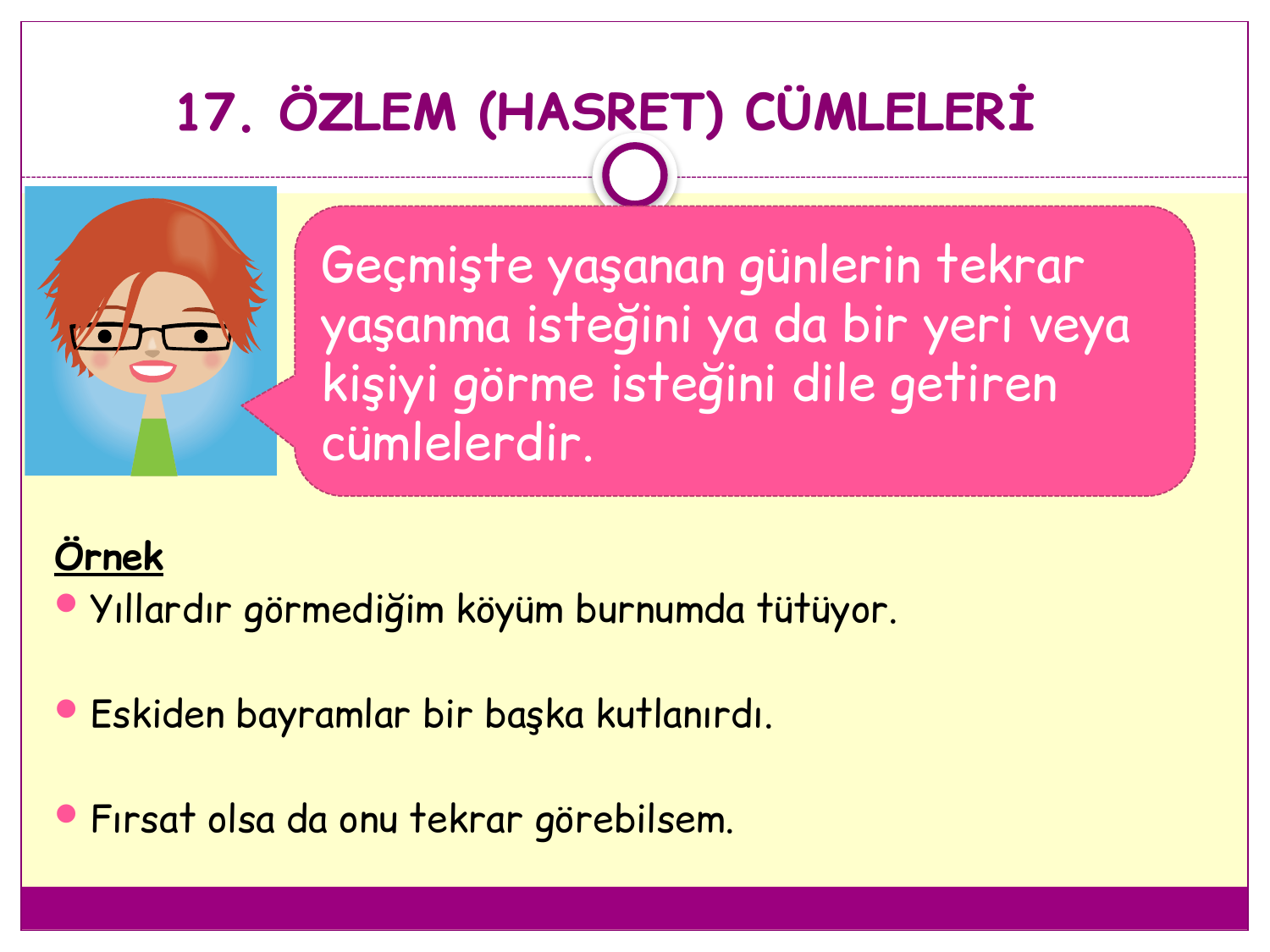

# 17. ÖZLEM (HASRET) CÜMLELERİ
Geçmişte yaşanan günlerin tekrar yaşanma isteğini ya da bir yeri veya kişiyi görme isteğini dile getiren cümlelerdir.
Örnek
Yıllardır görmediğim köyüm burnumda tütüyor.

Eskiden bayramlar bir başka kutlanırdı.

Fırsat olsa da onu tekrar görebilsem.